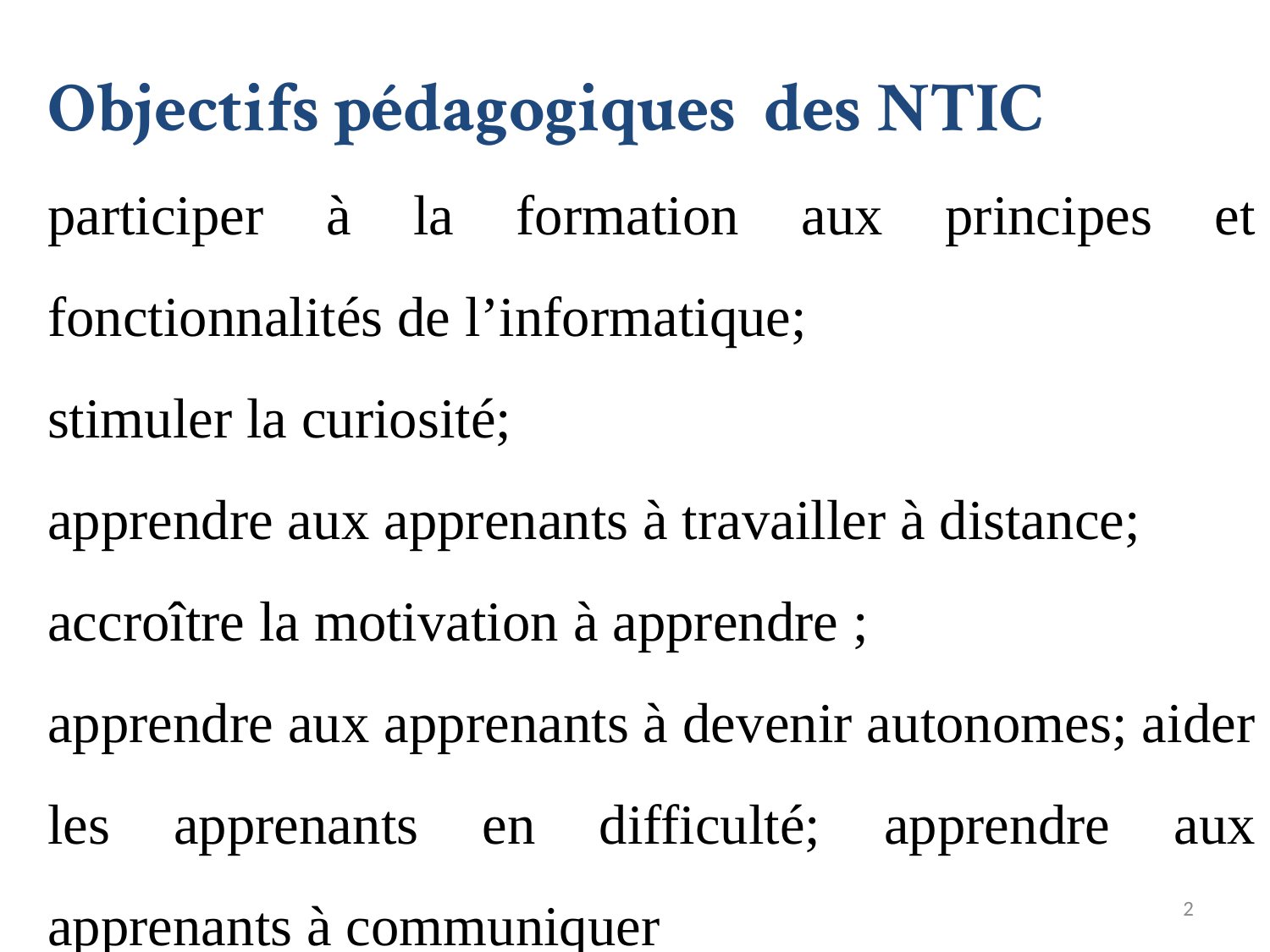

Objectifs pédagogiques  des NTIC
participer à la formation aux principes et fonctionnalités de l’informatique;
stimuler la curiosité;
apprendre aux apprenants à travailler à distance;
accroître la motivation à apprendre ;
apprendre aux apprenants à devenir autonomes; aider les apprenants en difficulté; apprendre aux apprenants à communiquer
2